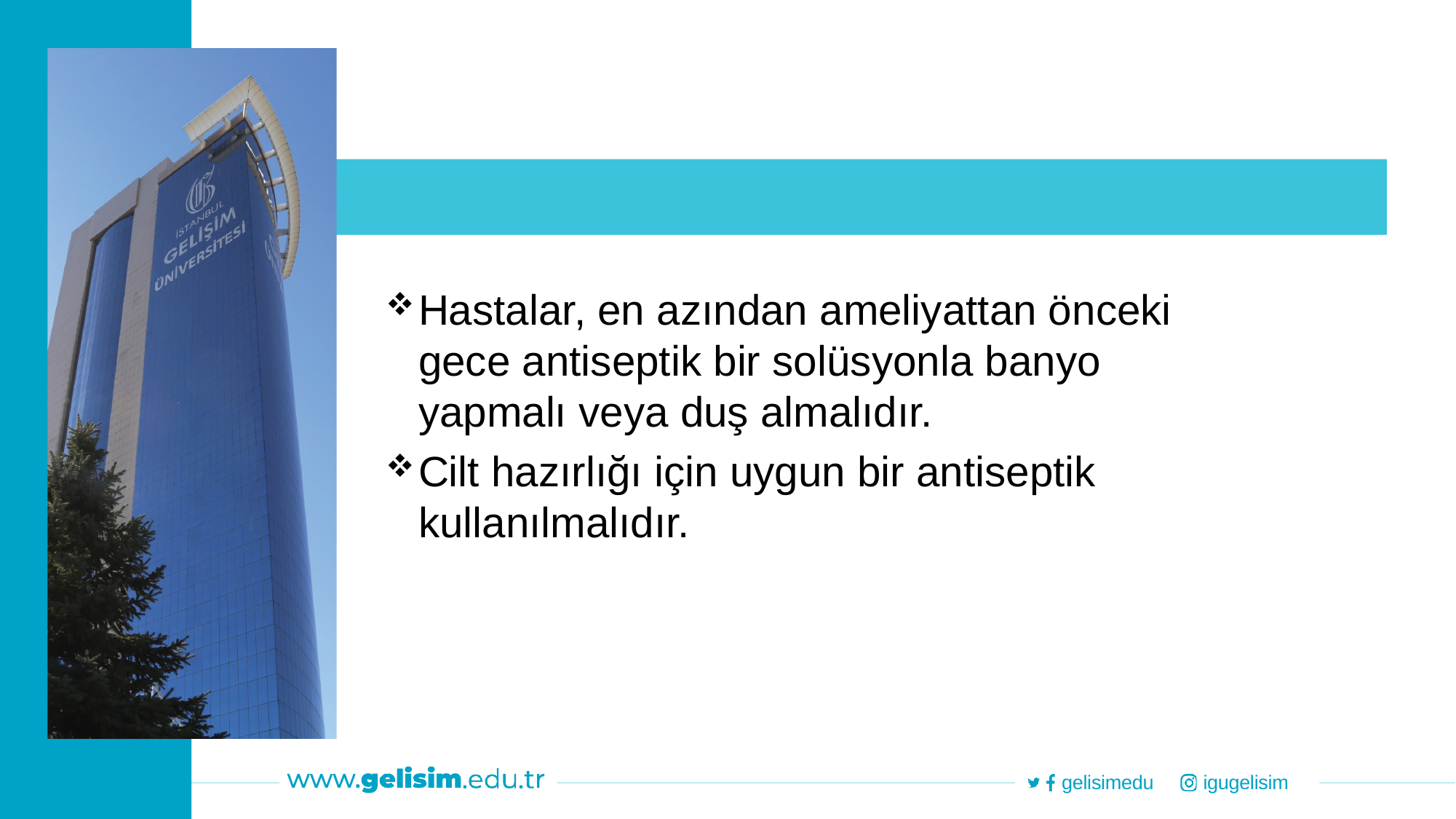

Hastalar, en azından ameliyattan önceki gece antiseptik bir solüsyonla banyo yapmalı veya duş almalıdır.
Cilt hazırlığı için uygun bir antiseptik kullanılmalıdır.